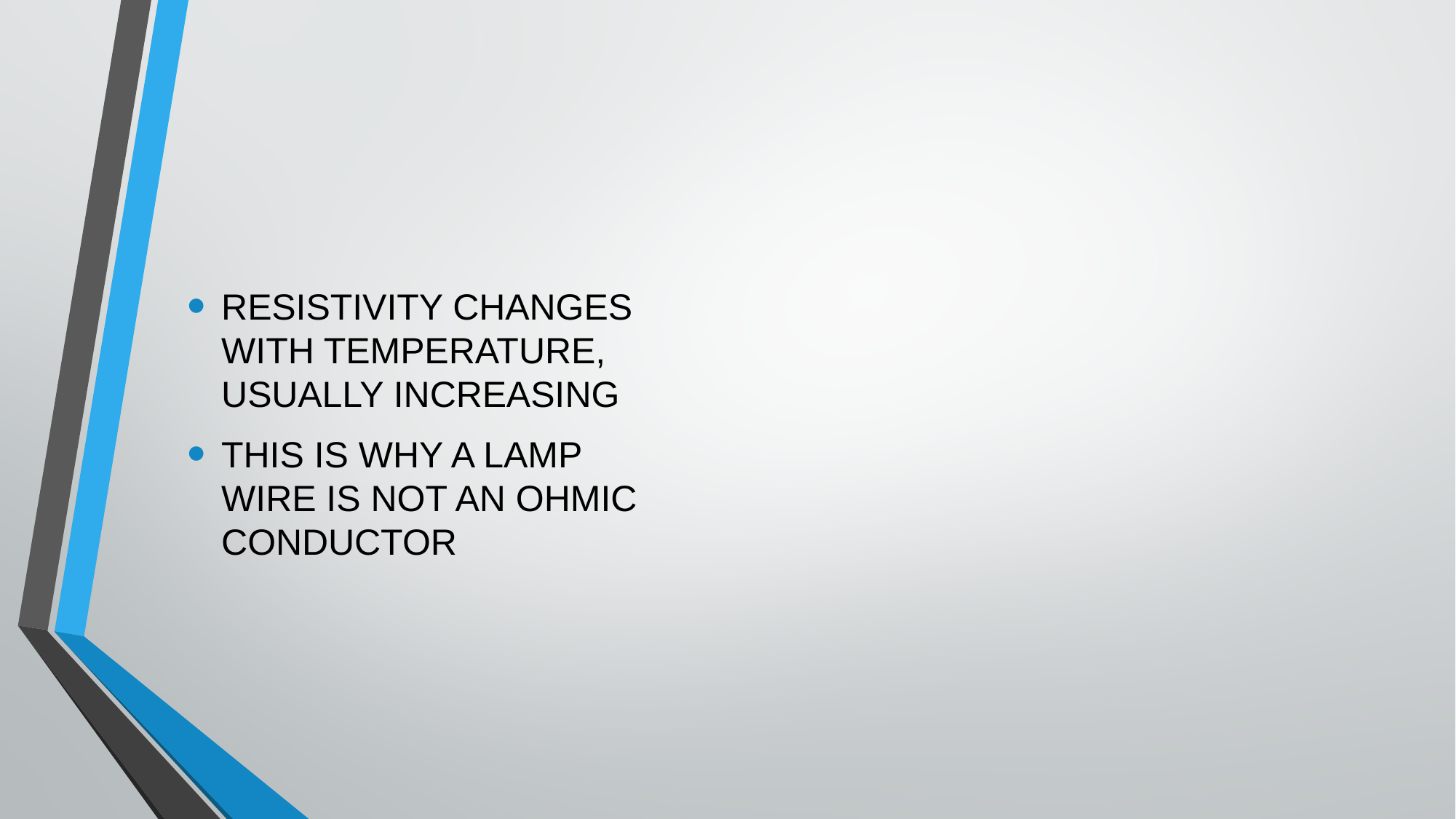

RESISTIVITY CHANGES WITH TEMPERATURE, USUALLY INCREASING
THIS IS WHY A LAMP WIRE IS NOT AN OHMIC CONDUCTOR